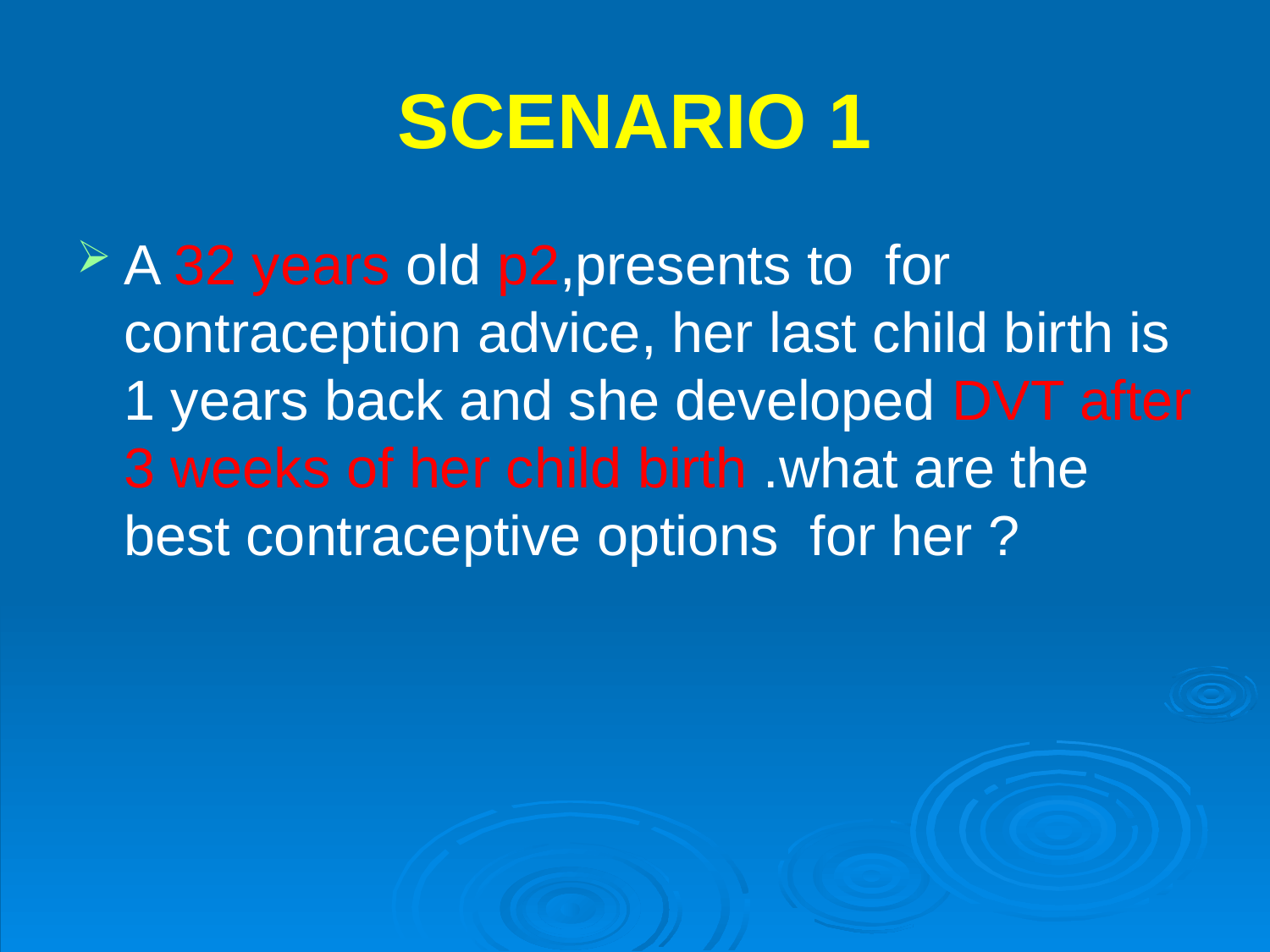

# SCENARIO 1
A 32 years old p2,presents to  for contraception advice, her last child birth is 1 years back and she developed DVT after 3 weeks of her child birth .what are the best contraceptive options  for her ?